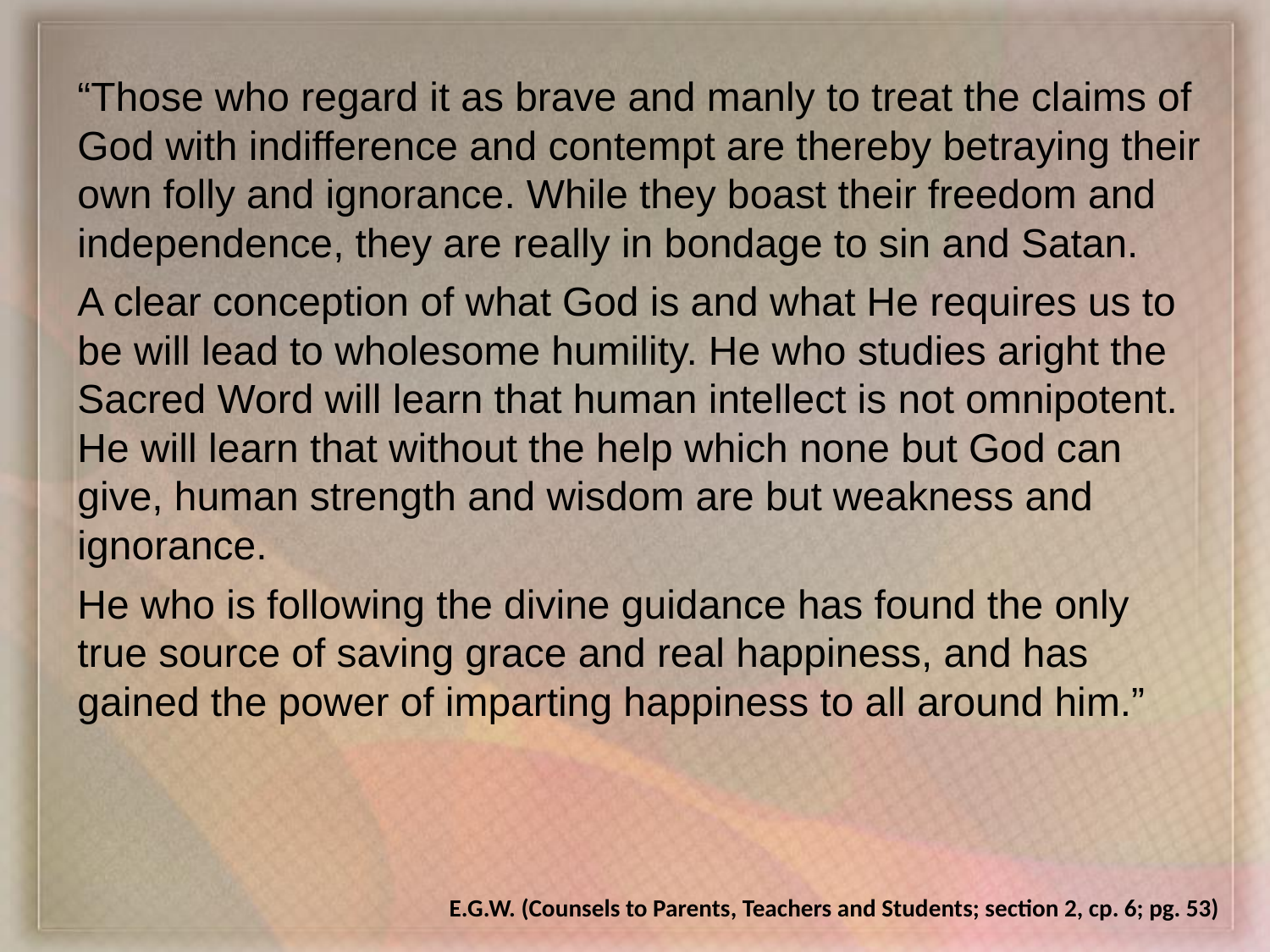

“Those who regard it as brave and manly to treat the claims of God with indifference and contempt are thereby betraying their own folly and ignorance. While they boast their freedom and independence, they are really in bondage to sin and Satan.
A clear conception of what God is and what He requires us to be will lead to wholesome humility. He who studies aright the Sacred Word will learn that human intellect is not omnipotent. He will learn that without the help which none but God can give, human strength and wisdom are but weakness and ignorance.
He who is following the divine guidance has found the only true source of saving grace and real happiness, and has gained the power of imparting happiness to all around him.”
E.G.W. (Counsels to Parents, Teachers and Students; section 2, cp. 6; pg. 53)